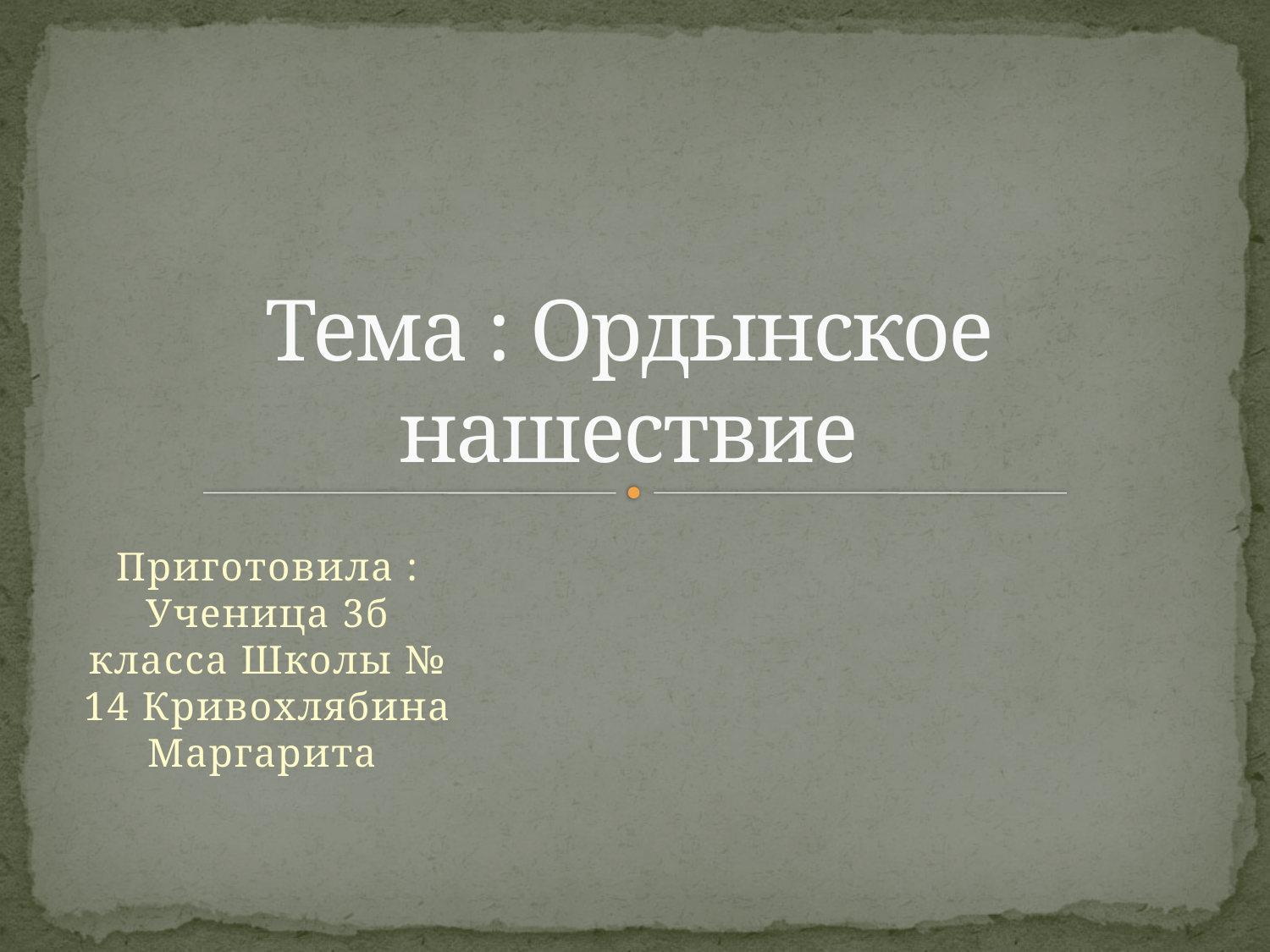

# Тема : Ордынское нашествие
Приготовила : Ученица 3б класса Школы № 14 Кривохлябина Маргарита